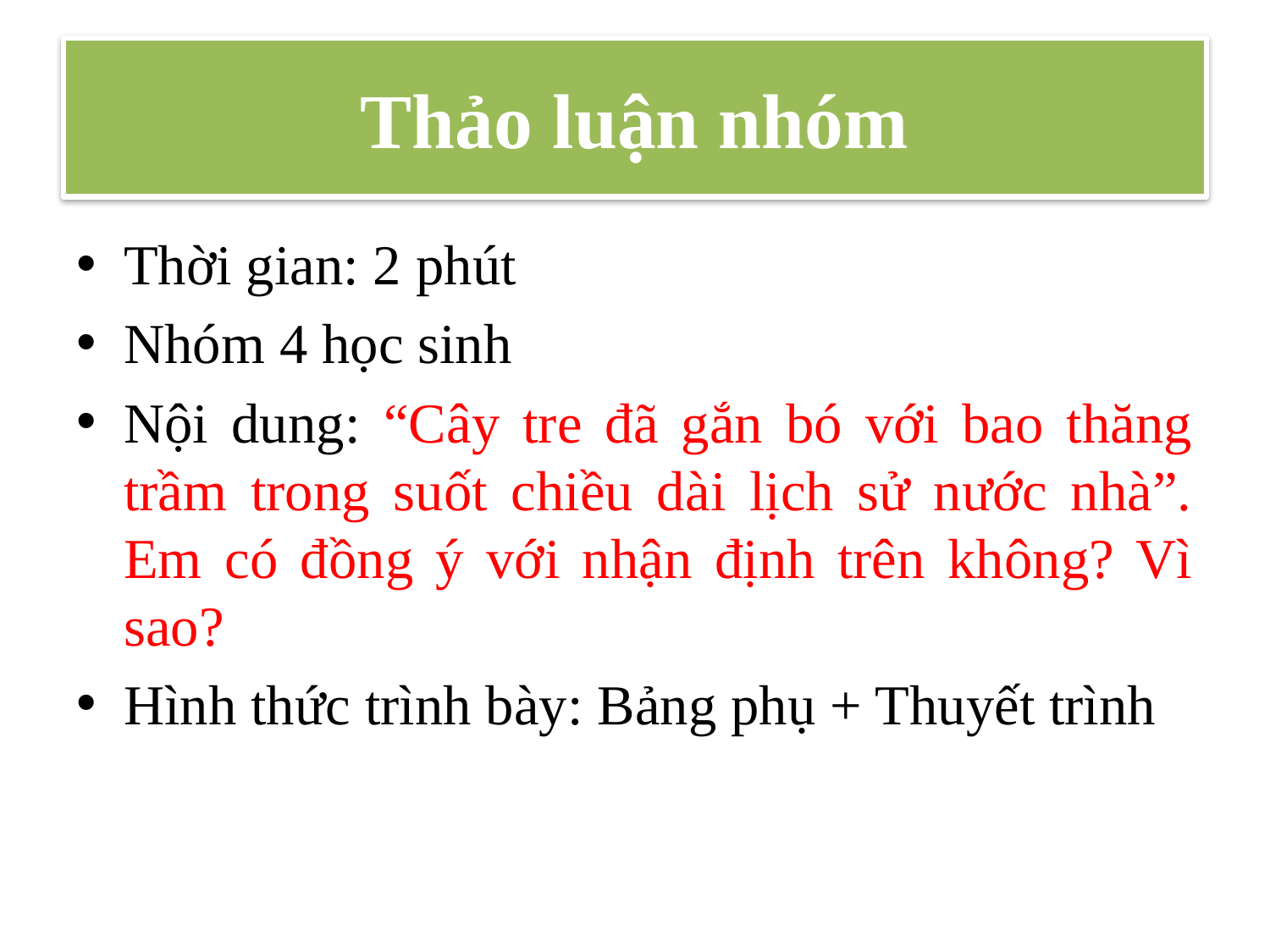

# Thảo luận nhóm
Thời gian: 2 phút
Nhóm 4 học sinh
Nội dung: “Cây tre đã gắn bó với bao thăng trầm trong suốt chiều dài lịch sử nước nhà”. Em có đồng ý với nhận định trên không? Vì sao?
Hình thức trình bày: Bảng phụ + Thuyết trình